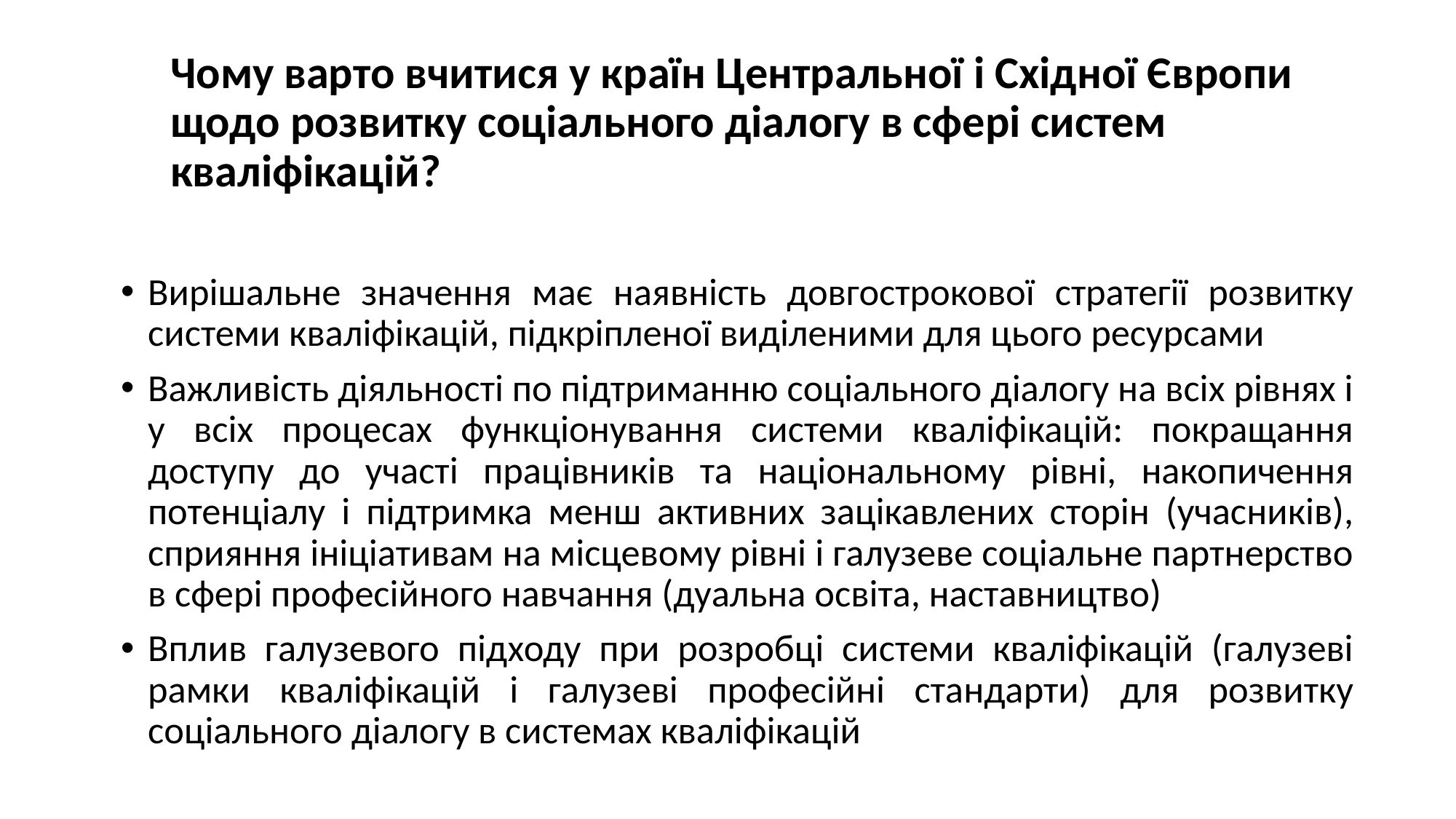

# Чому варто вчитися у країн Центральної і Східної Європи щодо розвитку соціального діалогу в сфері систем кваліфікацій?
Вирішальне значення має наявність довгострокової стратегії розвитку системи кваліфікацій, підкріпленої виділеними для цього ресурсами
Важливість діяльності по підтриманню соціального діалогу на всіх рівнях і у всіх процесах функціонування системи кваліфікацій: покращання доступу до участі працівників та національному рівні, накопичення потенціалу і підтримка менш активних зацікавлених сторін (учасників), сприяння ініціативам на місцевому рівні і галузеве соціальне партнерство в сфері професійного навчання (дуальна освіта, наставництво)
Вплив галузевого підходу при розробці системи кваліфікацій (галузеві рамки кваліфікацій і галузеві професійні стандарти) для розвитку соціального діалогу в системах кваліфікацій